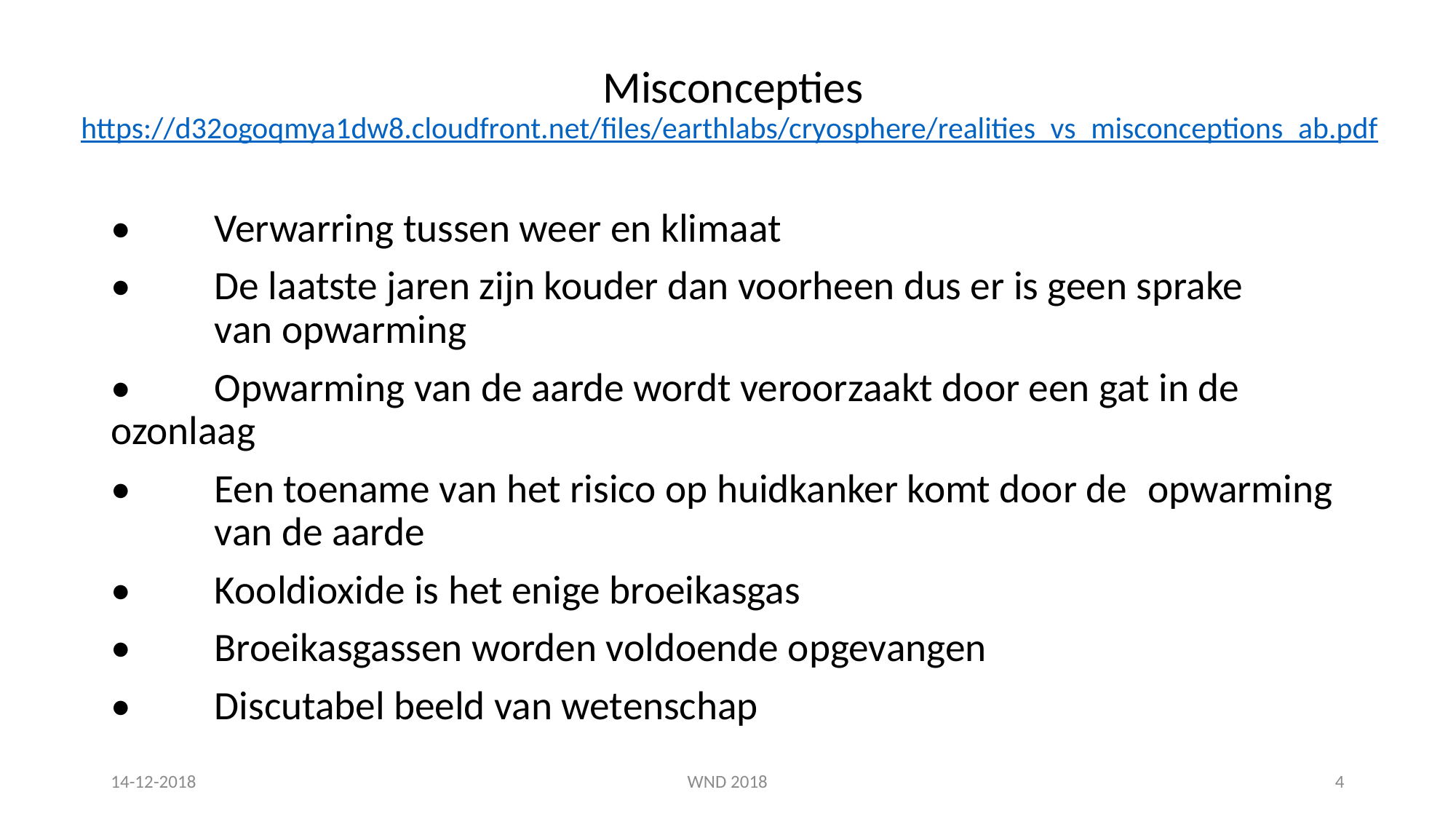

# Misconcepties https://d32ogoqmya1dw8.cloudfront.net/files/earthlabs/cryosphere/realities_vs_misconceptions_ab.pdf
•	Verwarring tussen weer en klimaat
•	De laatste jaren zijn kouder dan voorheen dus er is geen sprake 	van opwarming
•	Opwarming van de aarde wordt veroorzaakt door een gat in de 	ozonlaag
•	Een toename van het risico op huidkanker komt door de 	opwarming 	van de aarde
•	Kooldioxide is het enige broeikasgas
•	Broeikasgassen worden voldoende opgevangen
•	Discutabel beeld van wetenschap

14-12-2018
WND 2018
4